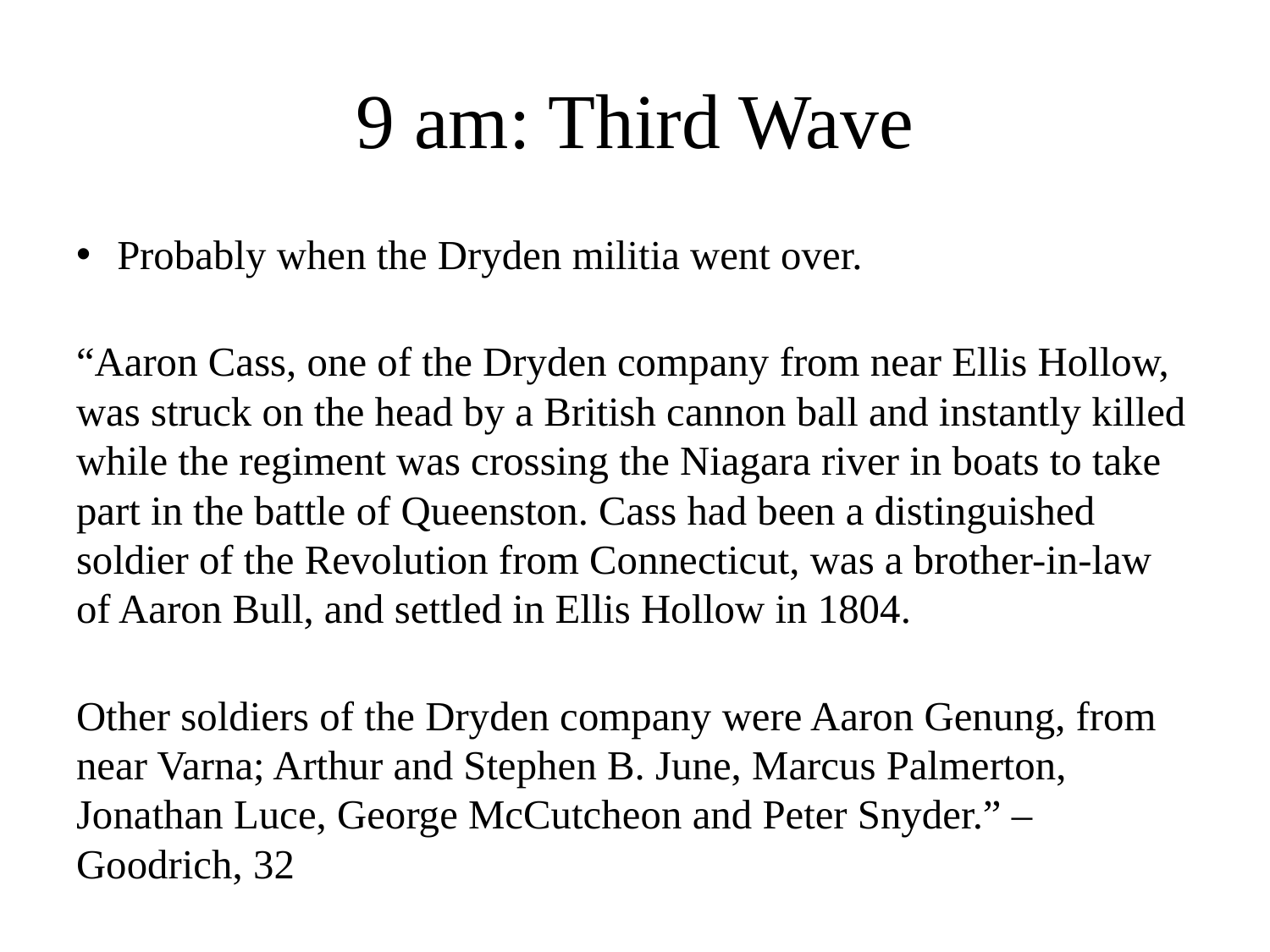

# 9 am: Third Wave
Probably when the Dryden militia went over.
“Aaron Cass, one of the Dryden company from near Ellis Hollow, was struck on the head by a British cannon ball and instantly killed while the regiment was crossing the Niagara river in boats to take part in the battle of Queenston. Cass had been a distinguished soldier of the Revolution from Connecticut, was a brother-in-law of Aaron Bull, and settled in Ellis Hollow in 1804.
Other soldiers of the Dryden company were Aaron Genung, from near Varna; Arthur and Stephen B. June, Marcus Palmerton, Jonathan Luce, George McCutcheon and Peter Snyder.” – Goodrich, 32